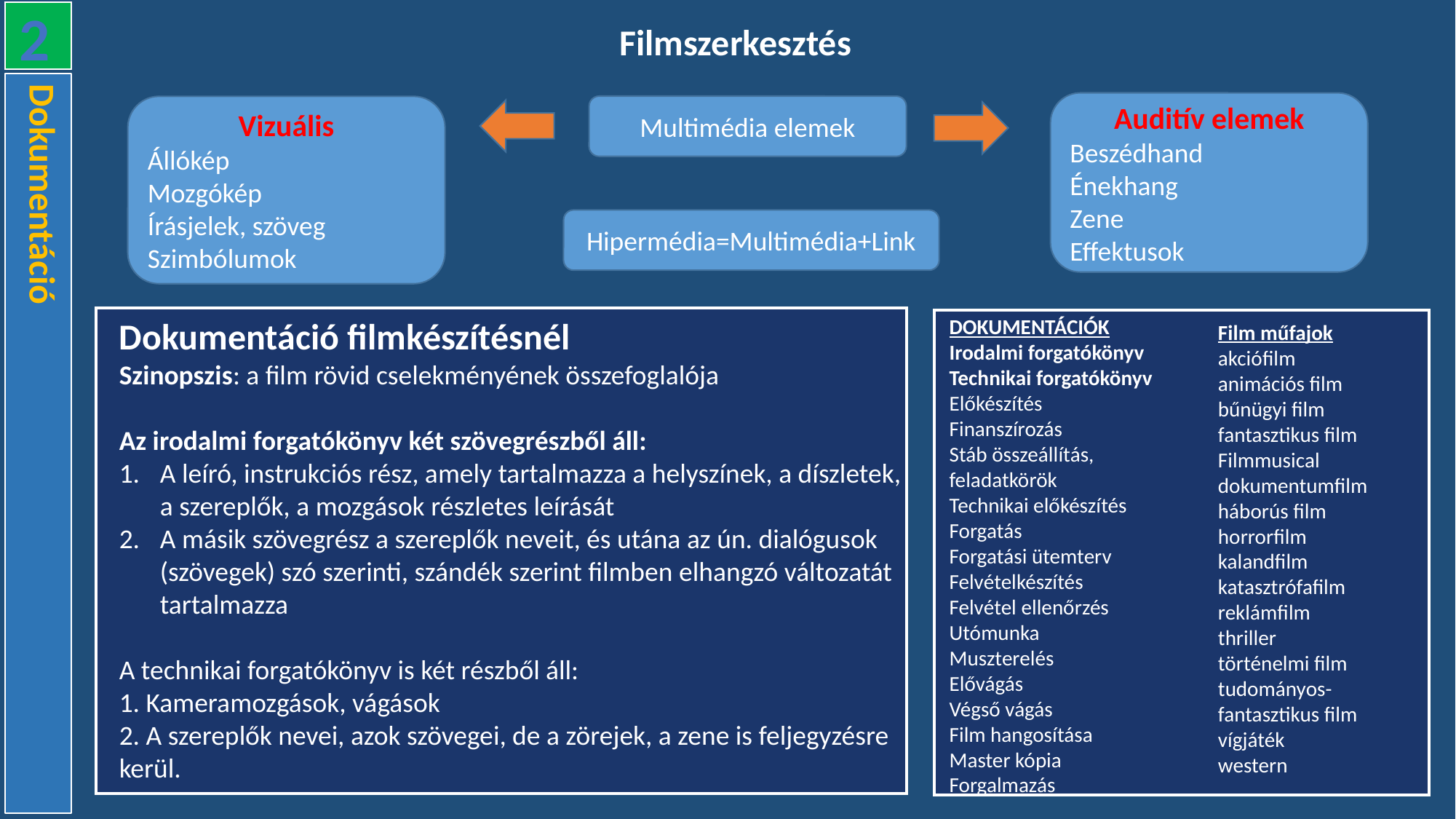

2

Dokumentáció
Filmszerkesztés
Auditív elemek
Beszédhand
Énekhang
Zene
Effektusok
Multimédia elemek
Vizuális
Állókép
Mozgókép
Írásjelek, szöveg
Szimbólumok

Hipermédia=Multimédia+Link

Dokumentáció filmkészítésnél
Szinopszis: a film rövid cselekményének összefoglalója

Az irodalmi forgatókönyv két szövegrészből áll:
A leíró, instrukciós rész, amely tartalmazza a helyszínek, a díszletek, a szereplők, a mozgások részletes leírását
A másik szövegrész a szereplők neveit, és utána az ún. dialógusok (szövegek) szó szerinti, szándék szerint filmben elhangzó változatát tartalmazza

A technikai forgatókönyv is két részből áll:
1. Kameramozgások, vágások
2. A szereplők nevei, azok szövegei, de a zörejek, a zene is feljegyzésre kerül.
DOKUMENTÁCIÓK
Irodalmi forgatókönyv
Technikai forgatókönyv
Előkészítés
Finanszírozás
Stáb összeállítás, feladatkörök
Technikai előkészítés
Forgatás
Forgatási ütemterv
Felvételkészítés
Felvétel ellenőrzés
Utómunka
Muszterelés
Elővágás
Végső vágás
Film hangosítása
Master kópia
Forgalmazás

Film műfajok
akciófilm
animációs film
bűnügyi film
fantasztikus film
Filmmusical
dokumentumfilm
háborús film
horrorfilm
kalandfilm
katasztrófafilm
reklámfilm
thriller
történelmi film
tudományos-fantasztikus film
vígjáték
western